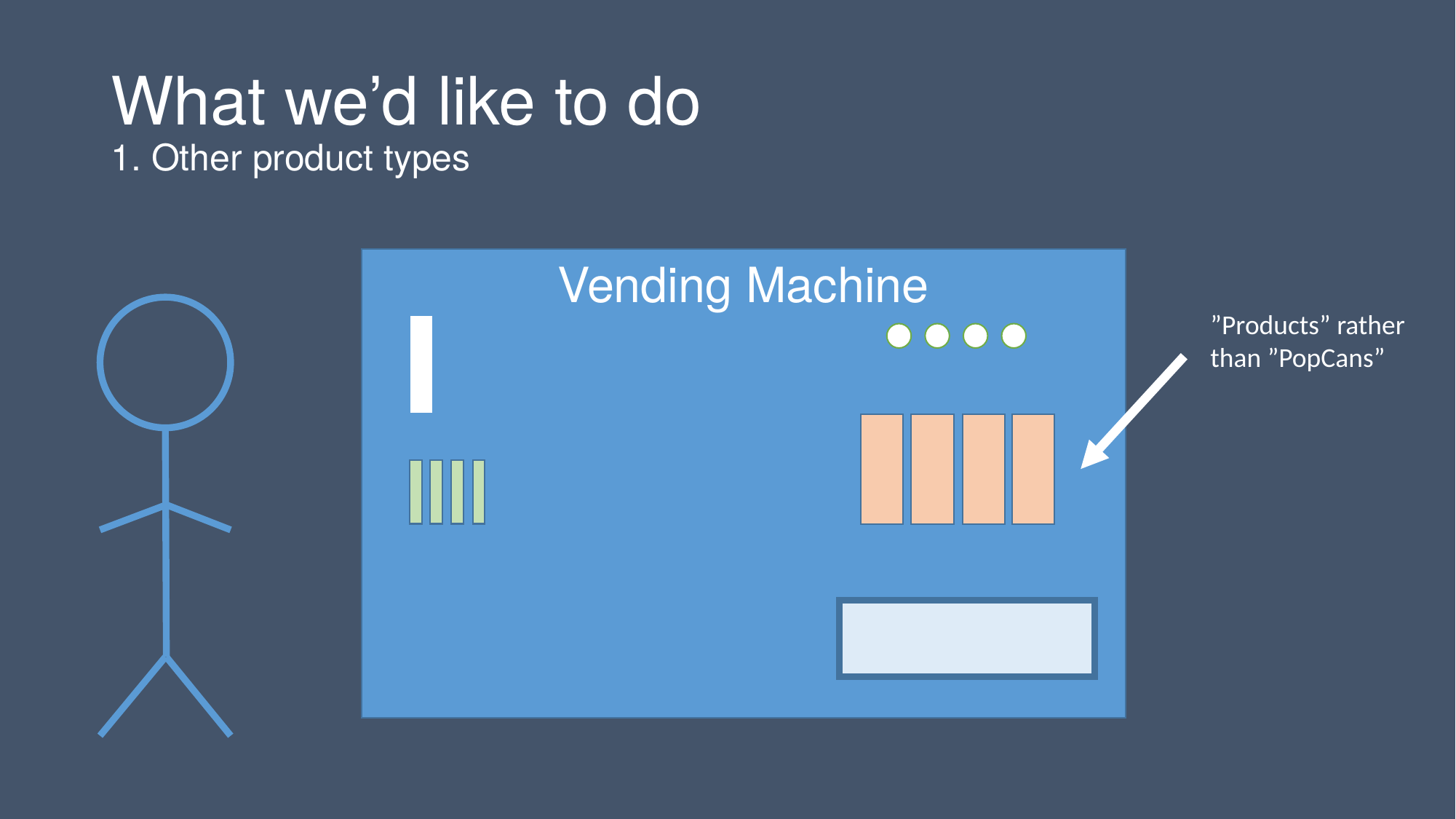

# What we’d like to do 1. Other product types
Vending Machine

”Products” rather
than ”PopCans”